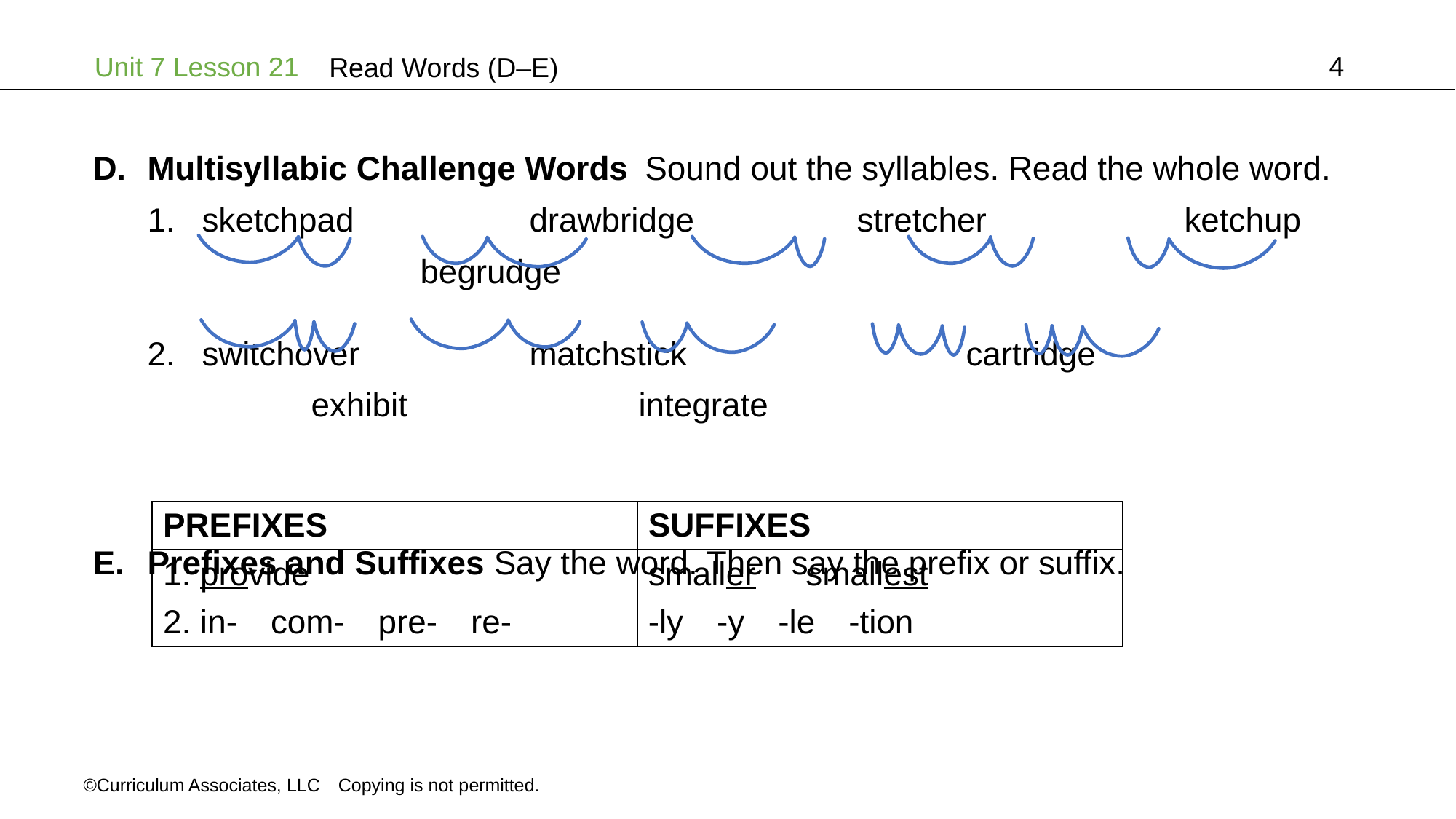

4
Read Words (D–E)
Multisyllabic Challenge Words Sound out the syllables. Read the whole word.
sketchpad		drawbridge		stretcher		ketchup		begrudge
switchover		matchstick			cartridge			exhibit			integrate

Prefixes and Suffixes Say the word. Then say the prefix or suffix.

| PREFIXES | SUFFIXES |
| --- | --- |
| 1. provide | smaller   smallest |
| 2. in-  com-  pre-  re- | -ly  -y  -le  -tion |